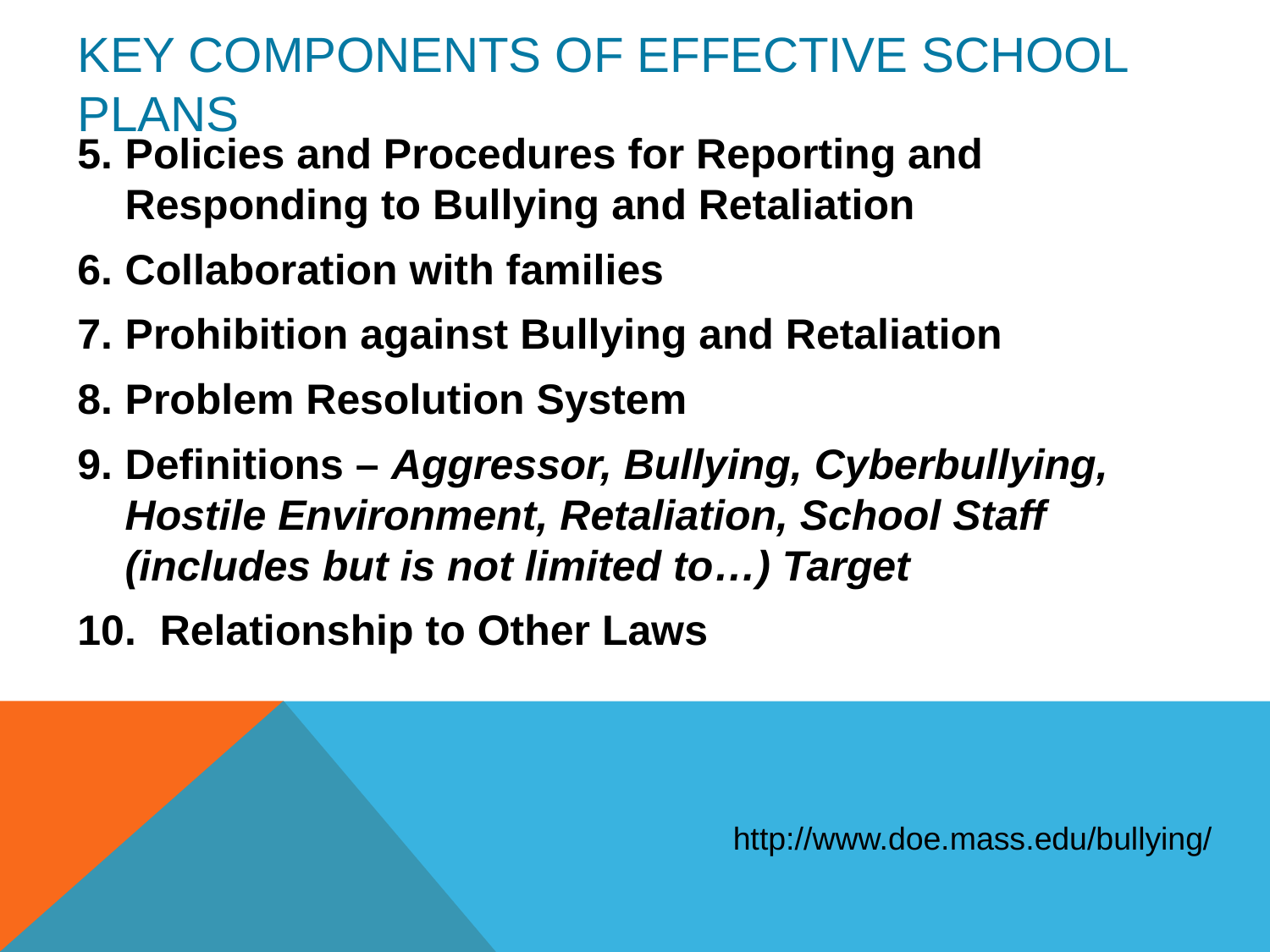

# Key components of effective SCHOOL PLANS
Policies and Procedures for Reporting and Responding to Bullying and Retaliation
Collaboration with families
Prohibition against Bullying and Retaliation
Problem Resolution System
Definitions – Aggressor, Bullying, Cyberbullying, Hostile Environment, Retaliation, School Staff (includes but is not limited to…) Target
  Relationship to Other Laws

http://www.doe.mass.edu/bullying/